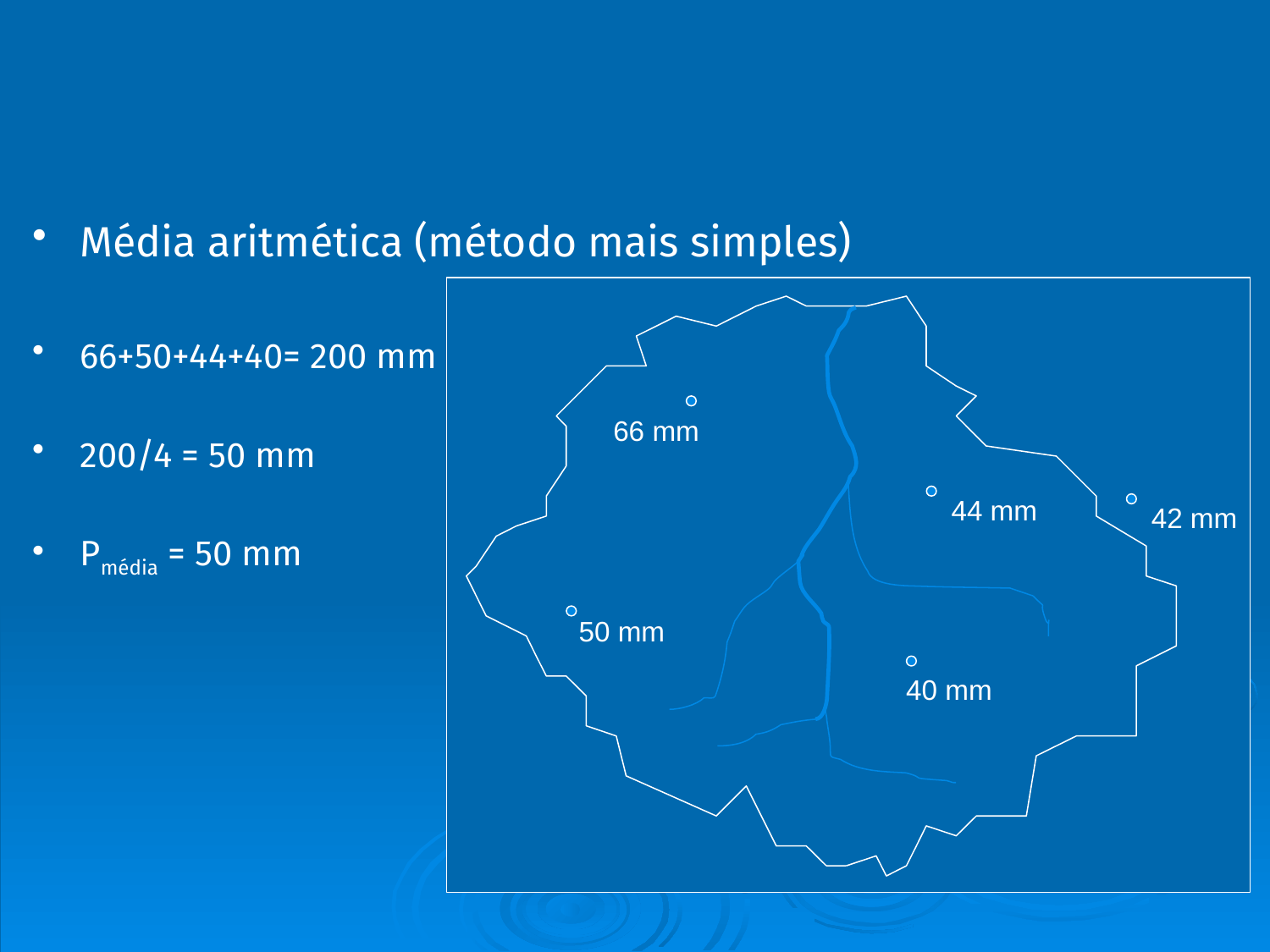

Precipitação média numa bacia
Média aritmética (método mais simples)

66+50+44+40= 200 mm

200/4 = 50 mm

Pmédia = 50 mm

66 mm

44 mm

42 mm

50 mm

40 mm